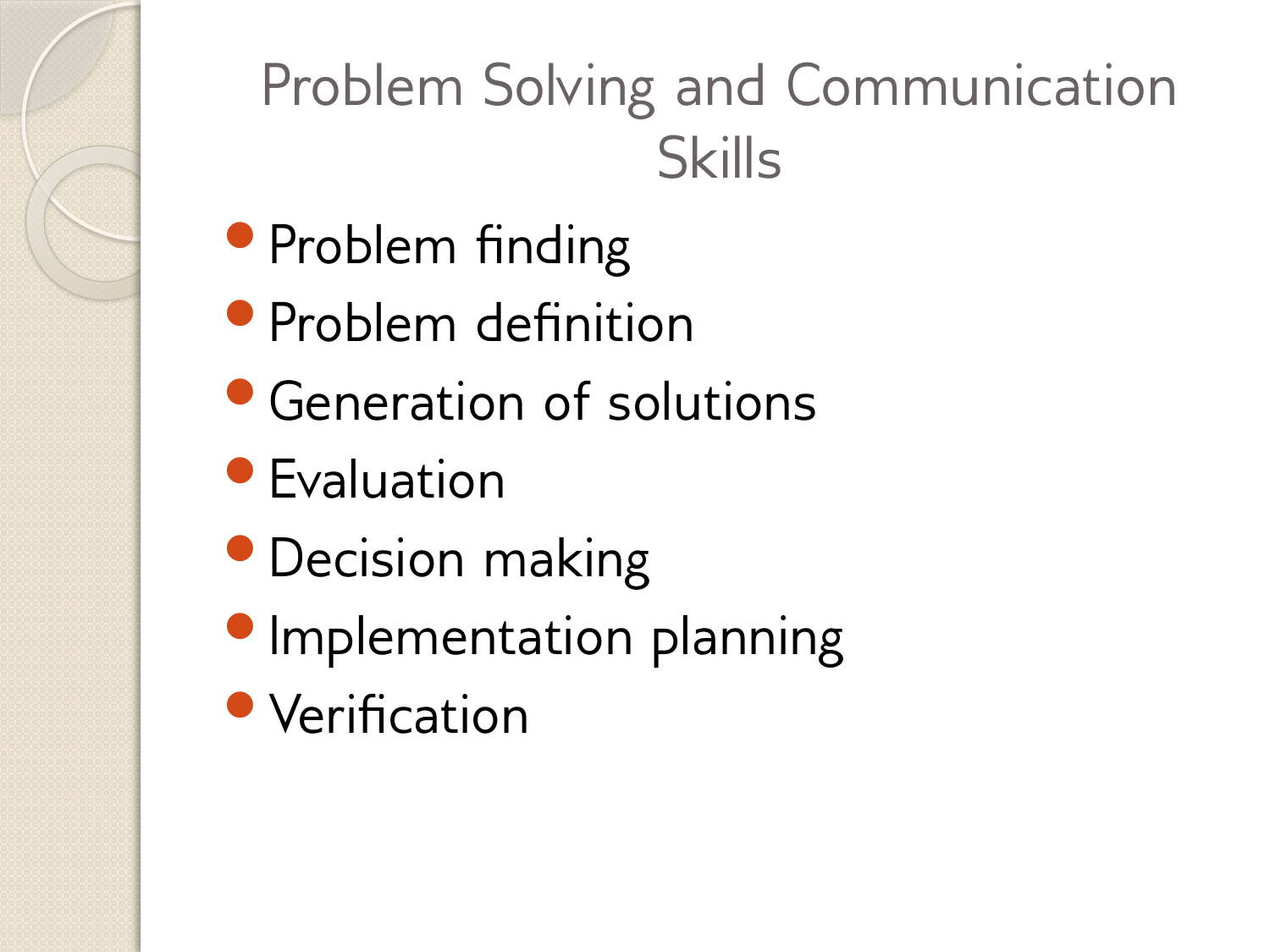

# Problem Solving and Communication Skills
Problem finding
Problem definition
Generation of solutions
Evaluation
Decision making
Implementation planning
Verification